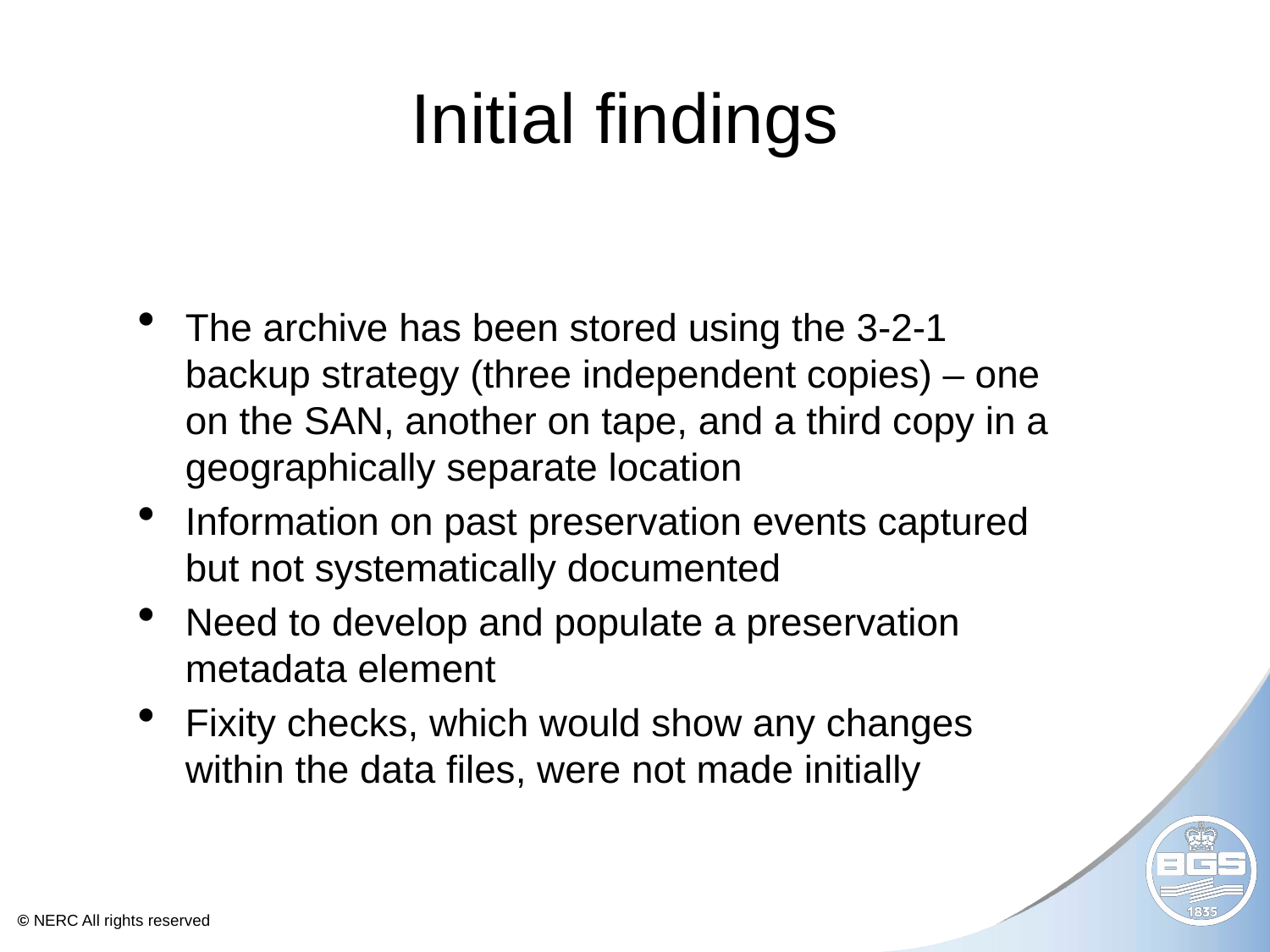

# Initial findings
The archive has been stored using the 3-2-1 backup strategy (three independent copies) – one on the SAN, another on tape, and a third copy in a geographically separate location
Information on past preservation events captured but not systematically documented
Need to develop and populate a preservation metadata element
Fixity checks, which would show any changes within the data files, were not made initially